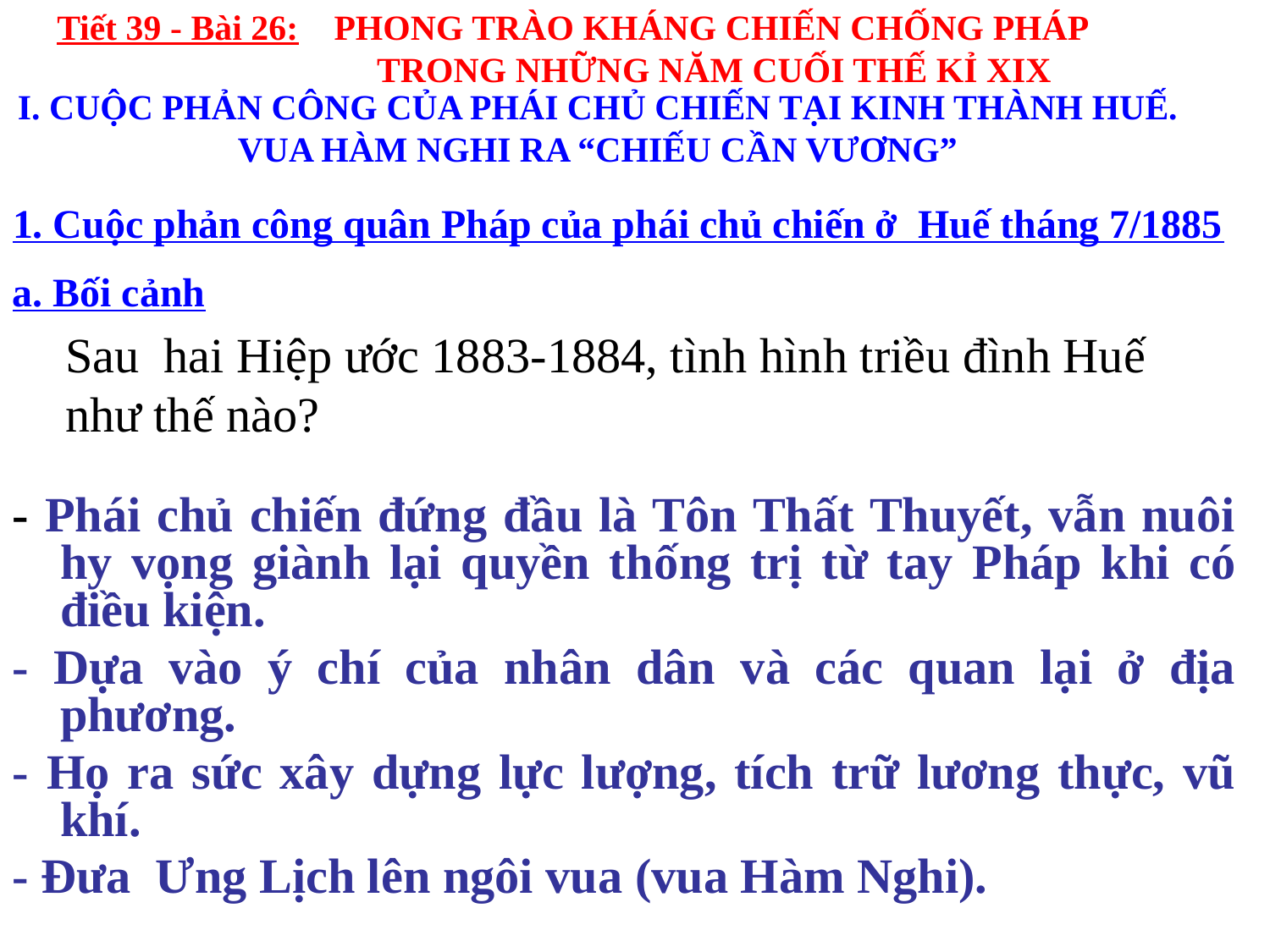

Tiết 39 - Bài 26:    PHONG TRÀO KHÁNG CHIẾN CHỐNG PHÁP
                                         TRONG NHỮNG NĂM CUỐI THẾ KỈ XIX
I. CUỘC PHẢN CÔNG CỦA PHÁI CHỦ CHIẾN TẠI KINH THÀNH HUẾ. VUA HÀM NGHI RA “CHIẾU CẦN VƯƠNG”
# 1. Cuộc phản công quân Pháp của phái chủ chiến ở  Huế tháng 7/1885
a. Bối cảnh
Sau  hai Hiệp ước 1883-1884, tình hình triều đình Huế như thế nào?

- Phái chủ chiến đứng đầu là Tôn Thất Thuyết, vẫn nuôi hy vọng giành lại quyền thống trị từ tay Pháp khi có điều kiện.
- Dựa vào ý chí của nhân dân và các quan lại ở địa phương.
- Họ ra sức xây dựng lực lượng, tích trữ lương thực, vũ khí.
- Đưa  Ưng Lịch lên ngôi vua (vua Hàm Nghi).